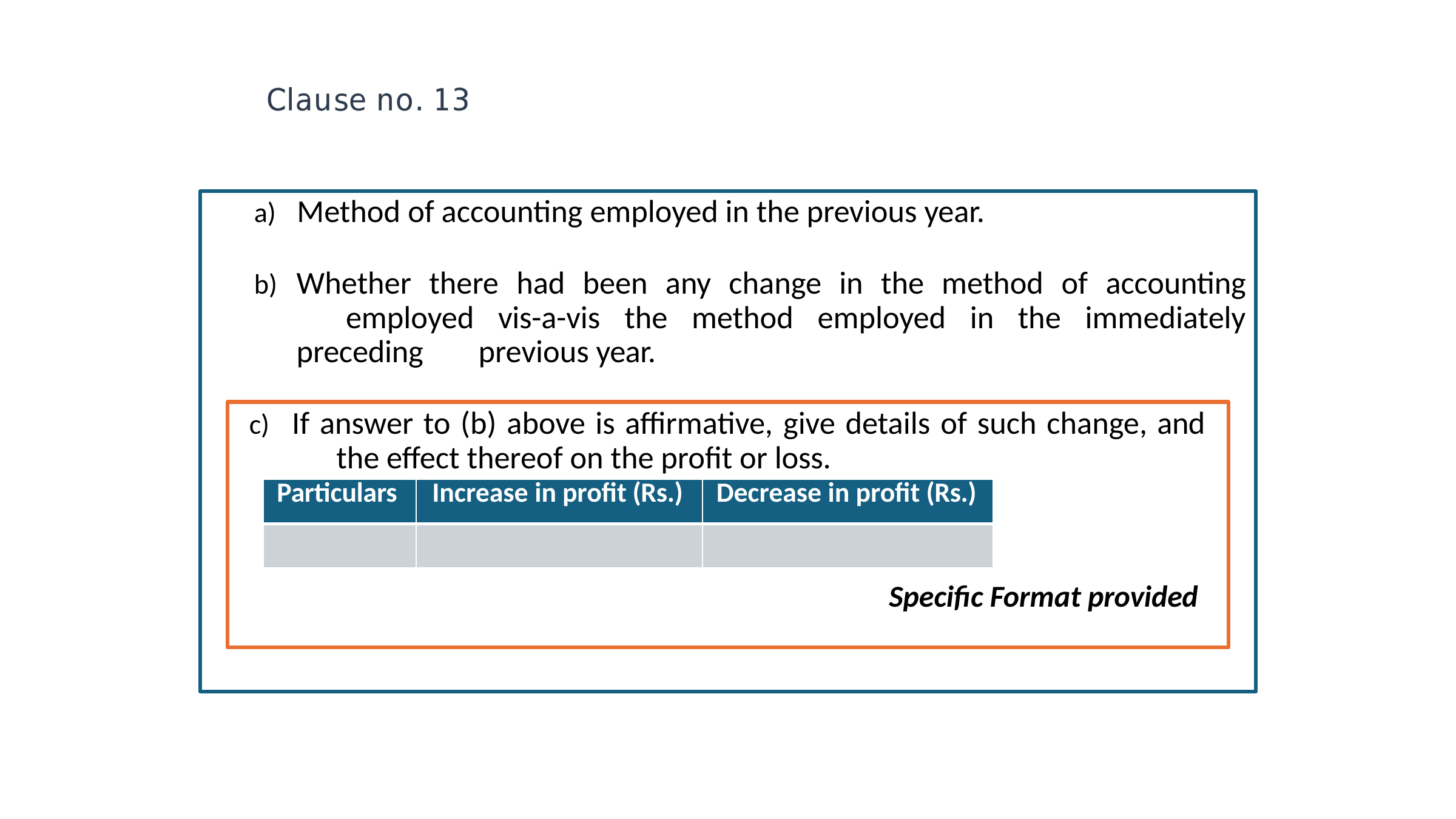

# Clause no. 13
Method of accounting employed in the previous year.
Whether  there  had  been  any  change  in  the  method  of  accounting 	employed vis-a-vis the method employed in the immediately preceding 	previous year.
If answer to (b) above is affirmative, give details of such change, and 	the effect thereof on the profit or loss.

| Particulars | Increase in profit (Rs.) | Decrease in profit (Rs.) |
| --- | --- | --- |
|  |  |  |
Specific Format provided